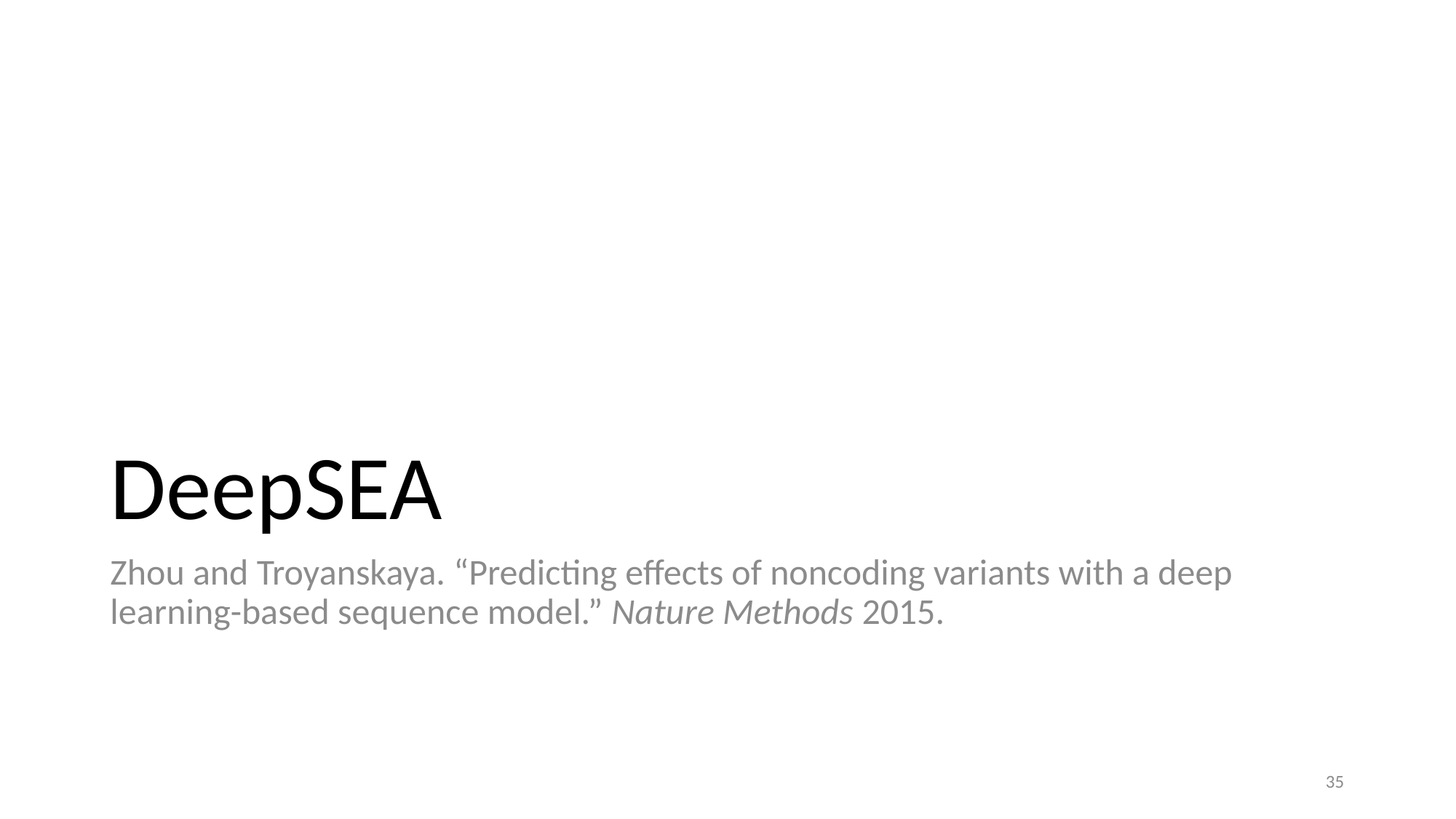

# DeepSEA
Zhou and Troyanskaya. “Predicting effects of noncoding variants with a deep learning-based sequence model.” Nature Methods 2015.
35